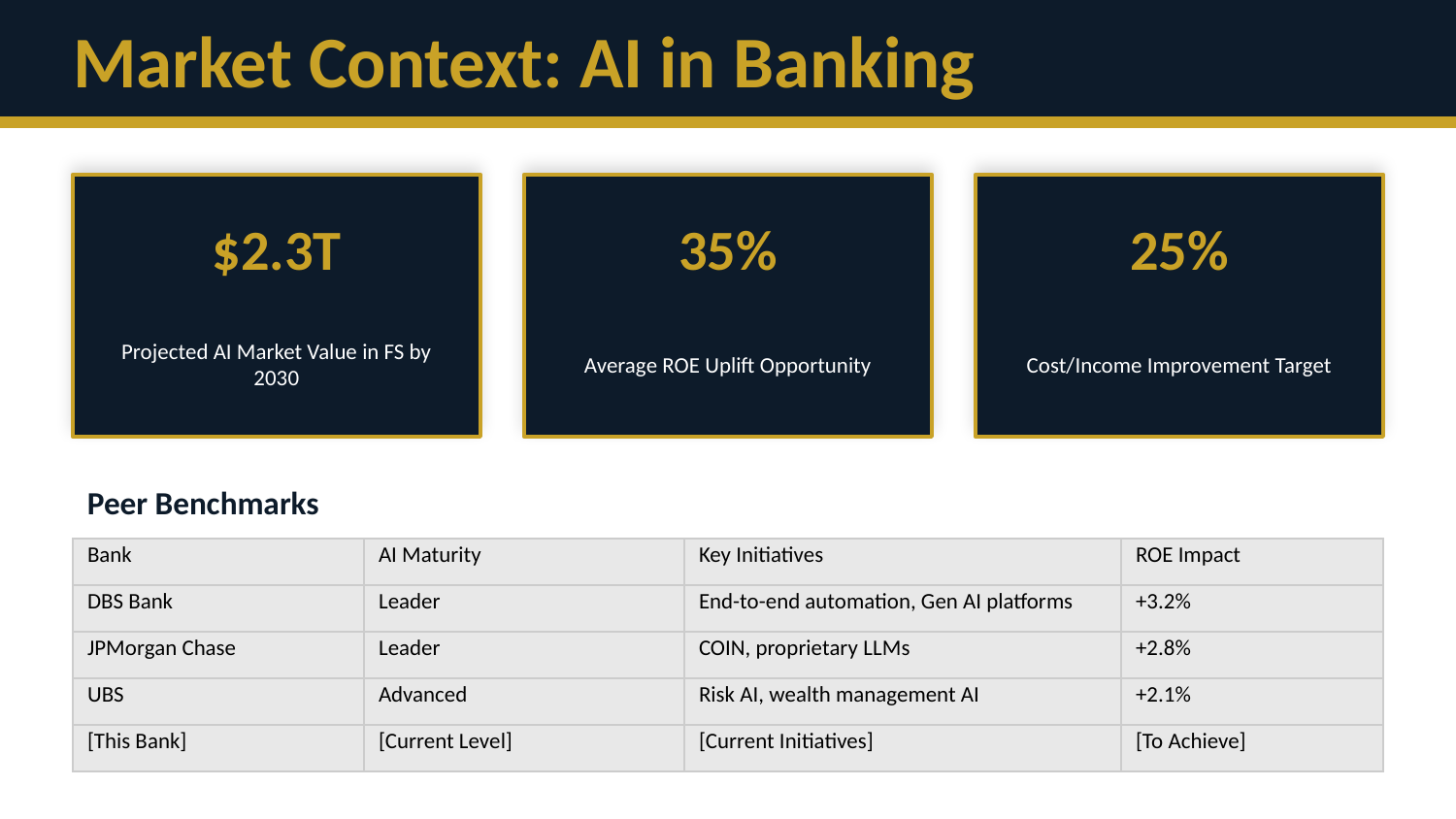

Market Context: AI in Banking

$2.3T
35%
25%
Projected AI Market Value in FS by 2030
Average ROE Uplift Opportunity
Cost/Income Improvement Target
Peer Benchmarks
| Bank | AI Maturity | Key Initiatives | ROE Impact |
| --- | --- | --- | --- |
| DBS Bank | Leader | End-to-end automation, Gen AI platforms | +3.2% |
| JPMorgan Chase | Leader | COIN, proprietary LLMs | +2.8% |
| UBS | Advanced | Risk AI, wealth management AI | +2.1% |
| [This Bank] | [Current Level] | [Current Initiatives] | [To Achieve] |